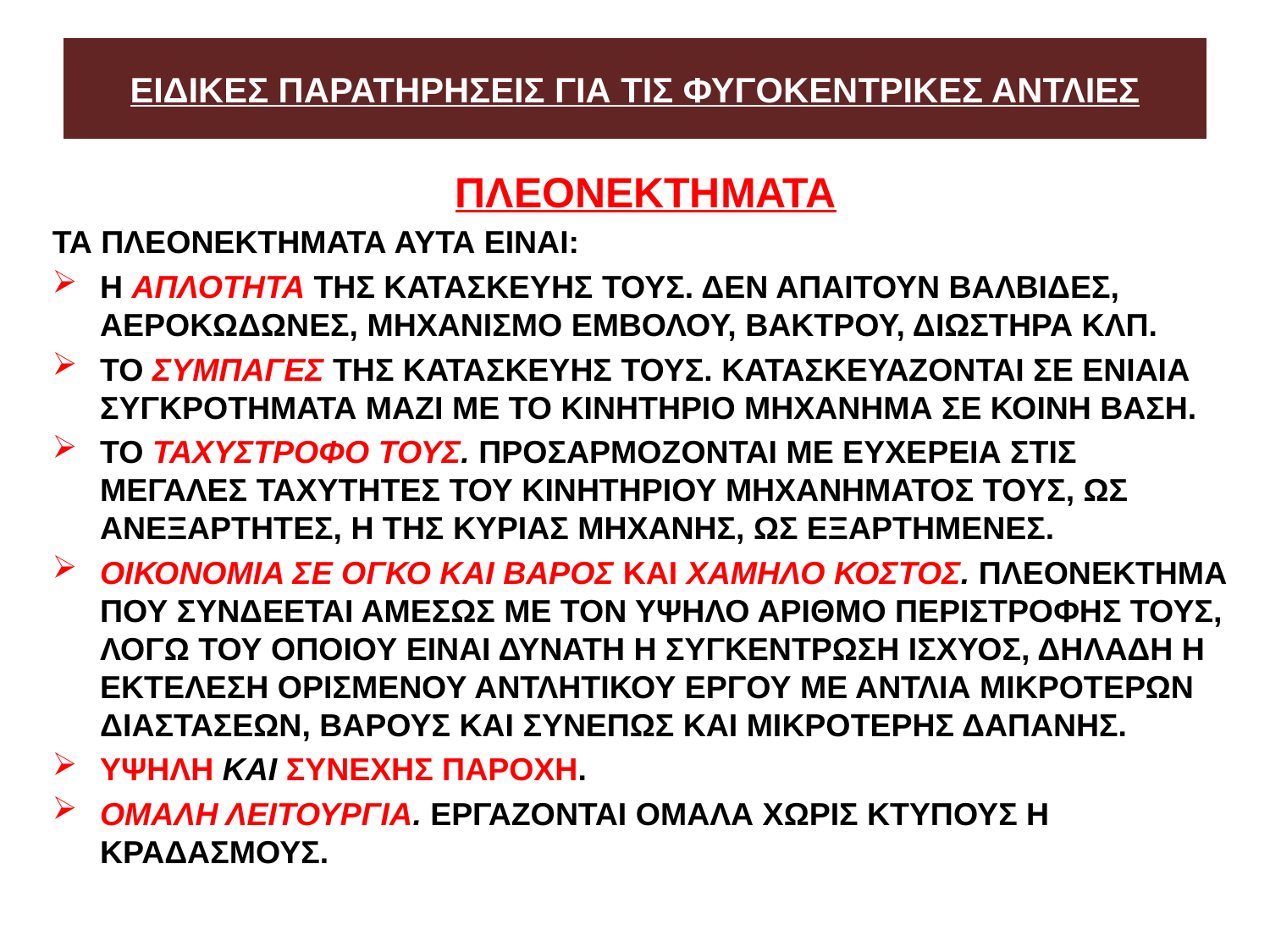

# ΕΙΔΙΚΕΣ ΠΑΡΑΤΗΡΗΣΕΙΣ ΓΙΑ ΤΙΣ ΦΥΓΟΚΕΝΤΡΙΚΕΣ ΑΝΤΛΙΕΣ
 ΠΛΕΟΝΕΚΤΗΜΑΤΑ
ΤΑ ΠΛΕΟΝΕΚΤΗΜΑΤΑ ΑΥΤΑ ΕΙΝΑΙ:
Η ΑΠΛΟΤΗΤΑ ΤΗΣ ΚΑΤΑΣΚΕΥΗΣ ΤΟΥΣ. ΔΕΝ ΑΠΑΙΤΟΥΝ ΒΑΛΒΙΔΕΣ, ΑΕΡΟΚΩΔΩΝΕΣ, ΜΗΧΑΝΙΣΜΟ ΕΜΒΟΛΟΥ, ΒΑΚΤΡΟΥ, ΔΙΩΣΤΗΡΑ ΚΛΠ.
ΤΟ ΣΥΜΠΑΓΕΣ ΤΗΣ ΚΑΤΑΣΚΕΥΗΣ ΤΟΥΣ. ΚΑΤΑΣΚΕΥΑΖΟΝΤΑΙ ΣΕ ΕΝΙΑΙΑ ΣΥΓΚΡΟΤΗΜΑΤΑ ΜΑΖΙ ΜΕ ΤΟ ΚΙΝΗΤΗΡΙΟ ΜΗΧΑΝΗΜΑ ΣΕ ΚΟΙΝΗ ΒΑΣΗ.
ΤΟ ΤΑΧΥΣΤΡΟΦΟ ΤΟΥΣ. ΠΡΟΣΑΡΜΟΖΟΝΤΑΙ ΜΕ ΕΥΧΕΡΕΙΑ ΣΤΙΣ ΜΕΓΑΛΕΣ ΤΑΧΥΤΗΤΕΣ ΤΟΥ ΚΙΝΗΤΗΡΙΟΥ ΜΗΧΑΝΗΜΑΤΟΣ ΤΟΥΣ, ΩΣ ΑΝΕΞΑΡΤΗΤΕΣ, Η ΤΗΣ ΚΥΡΙΑΣ ΜΗΧΑΝΗΣ, ΩΣ ΕΞΑΡΤΗΜΕΝΕΣ.
ΟΙΚΟΝΟΜΙΑ ΣΕ ΟΓΚΟ ΚΑΙ ΒΑΡΟΣ ΚΑΙ ΧΑΜΗΛΟ ΚΟΣΤΟΣ. ΠΛΕΟΝΕΚΤΗΜΑ ΠΟΥ ΣΥΝΔΕΕΤΑΙ ΑΜΕΣΩΣ ΜΕ ΤΟΝ ΥΨΗΛΟ ΑΡΙΘΜΟ ΠΕΡΙΣΤΡΟΦΗΣ ΤΟΥΣ, ΛΟΓΩ ΤΟΥ ΟΠΟΙΟΥ ΕΙΝΑΙ ΔΥΝΑΤΗ Η ΣΥΓΚΕΝΤΡΩΣΗ ΙΣΧΥΟΣ, ΔΗΛΑΔΗ Η ΕΚΤΕΛΕΣΗ ΟΡΙΣΜΕΝΟΥ ΑΝΤΛΗΤΙΚΟΥ ΕΡΓΟΥ ΜΕ ΑΝΤΛΙΑ ΜΙΚΡΟΤΕΡΩΝ ΔΙΑΣΤΑΣΕΩΝ, ΒΑΡΟΥΣ ΚΑΙ ΣΥΝΕΠΩΣ ΚΑΙ ΜΙΚΡΟΤΕΡΗΣ ΔΑΠΑΝΗΣ.
ΥΨΗΛΗ ΚΑΙ ΣΥΝΕΧΗΣ ΠΑΡΟΧΗ.
ΟΜΑΛΗ ΛΕΙΤΟΥΡΓΙΑ. ΕΡΓΑΖΟΝΤΑΙ ΟΜΑΛΑ ΧΩΡΙΣ ΚΤΥΠΟΥΣ Η ΚΡΑΔΑΣΜΟΥΣ.